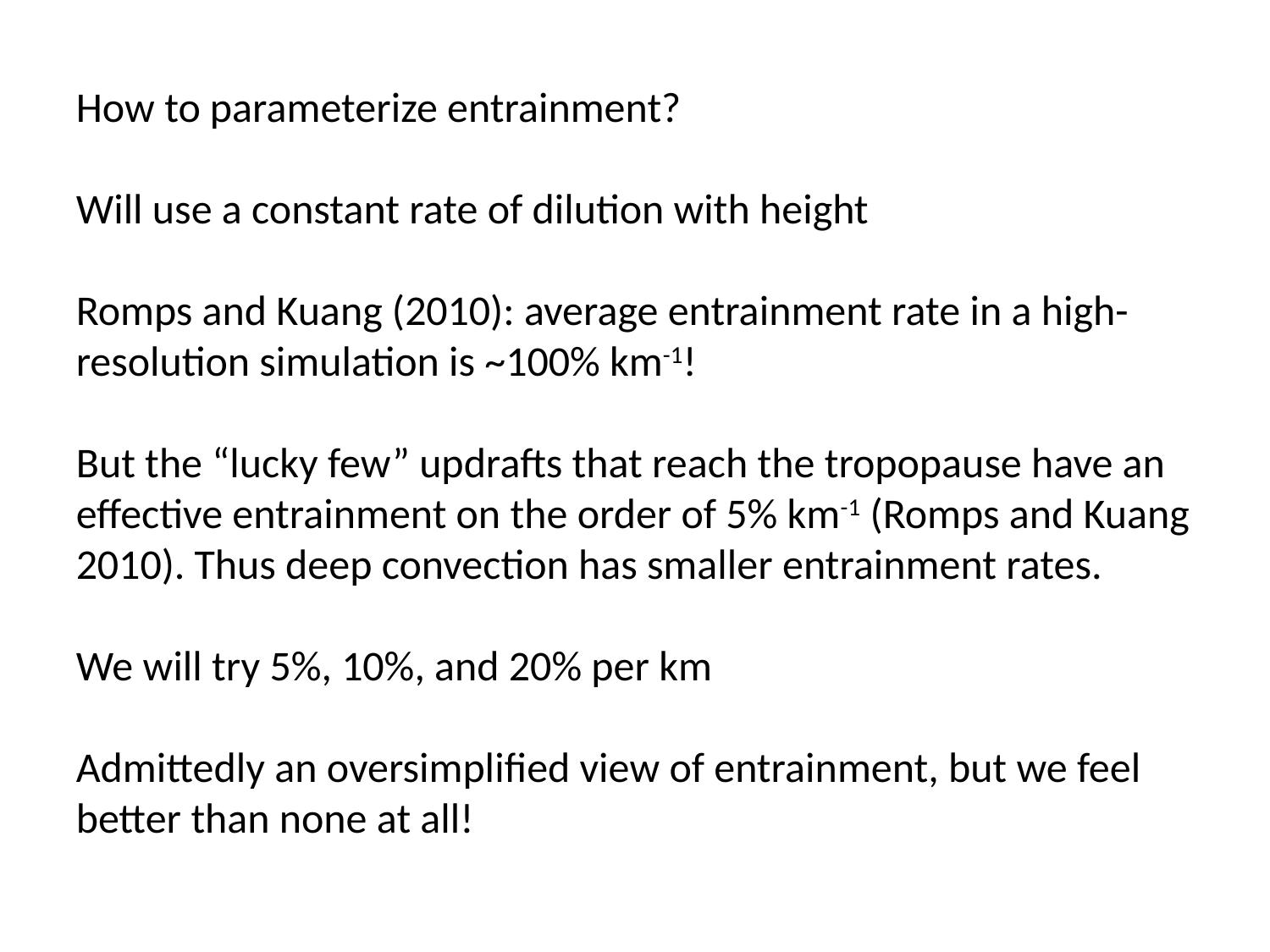

How to parameterize entrainment?

Will use a constant rate of dilution with height

Romps and Kuang (2010): average entrainment rate in a high-resolution simulation is ~100% km-1!

But the “lucky few” updrafts that reach the tropopause have an effective entrainment on the order of 5% km-1 (Romps and Kuang 2010). Thus deep convection has smaller entrainment rates.

We will try 5%, 10%, and 20% per km

Admittedly an oversimplified view of entrainment, but we feel better than none at all!